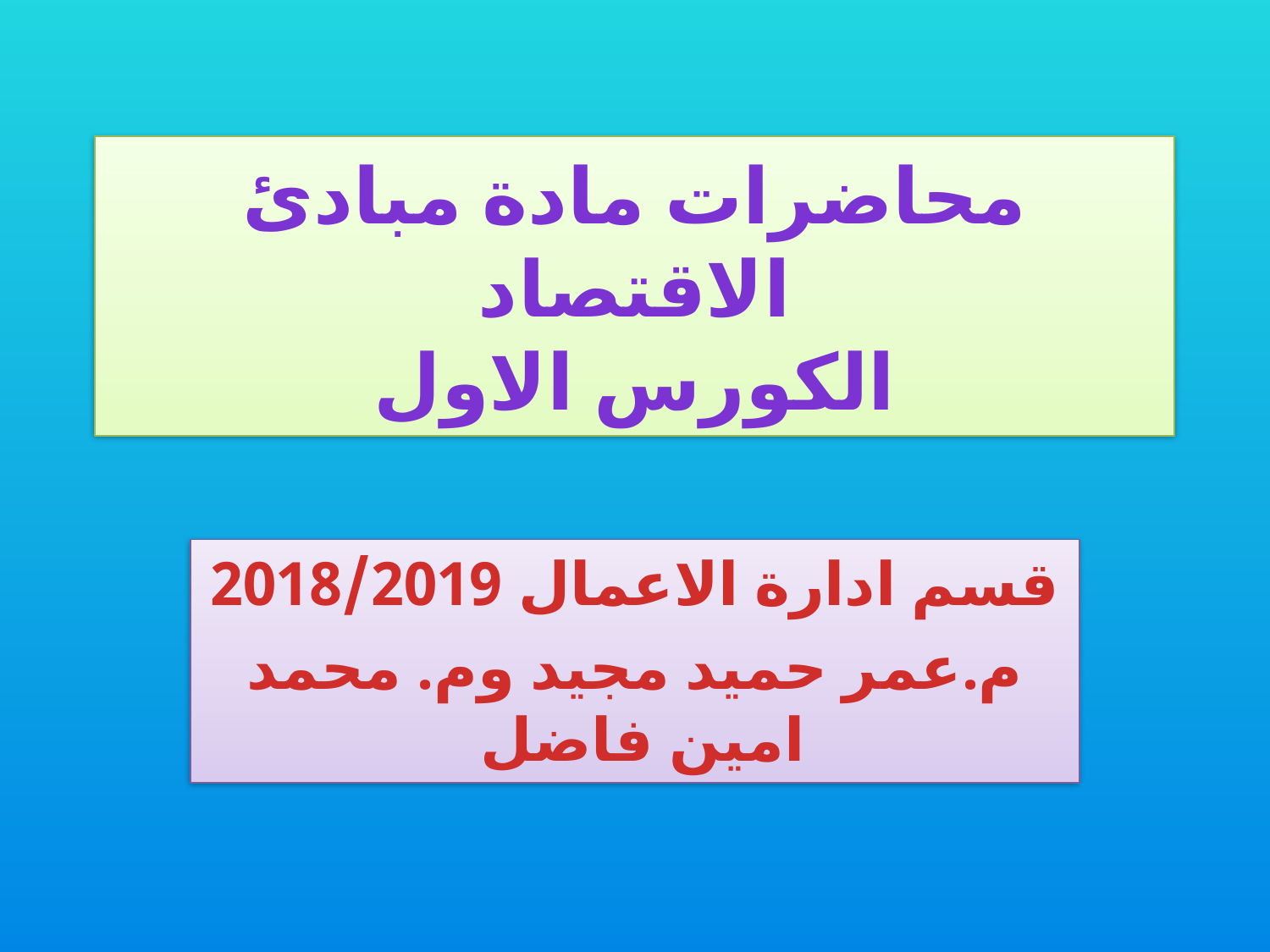

# محاضرات مادة مبادئ الاقتصاد الكورس الاول
قسم ادارة الاعمال 2018/2019
م.عمر حميد مجيد وم. محمد امين فاضل